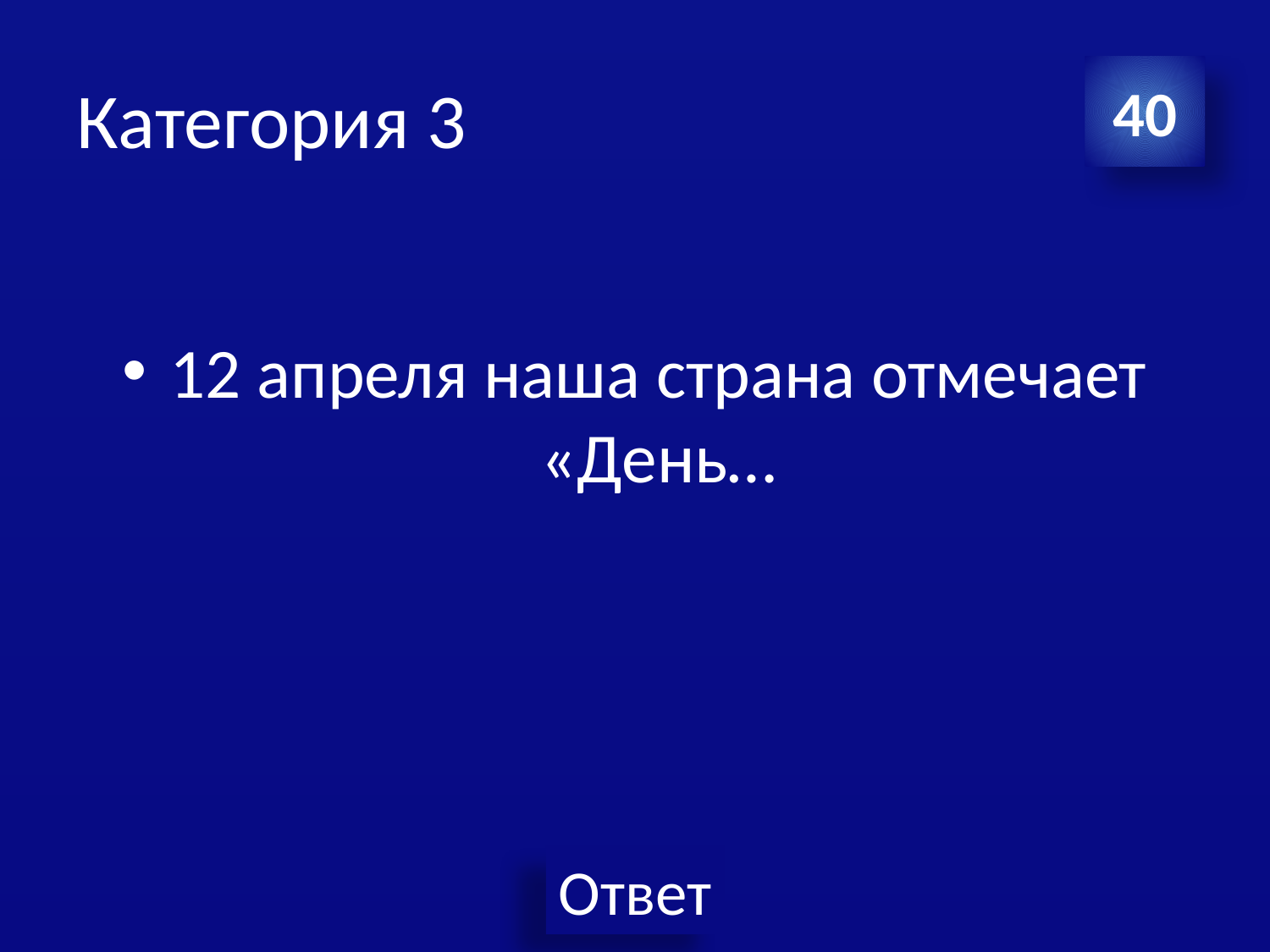

# Категория 3
40

12 апреля наша страна отмечает «День…